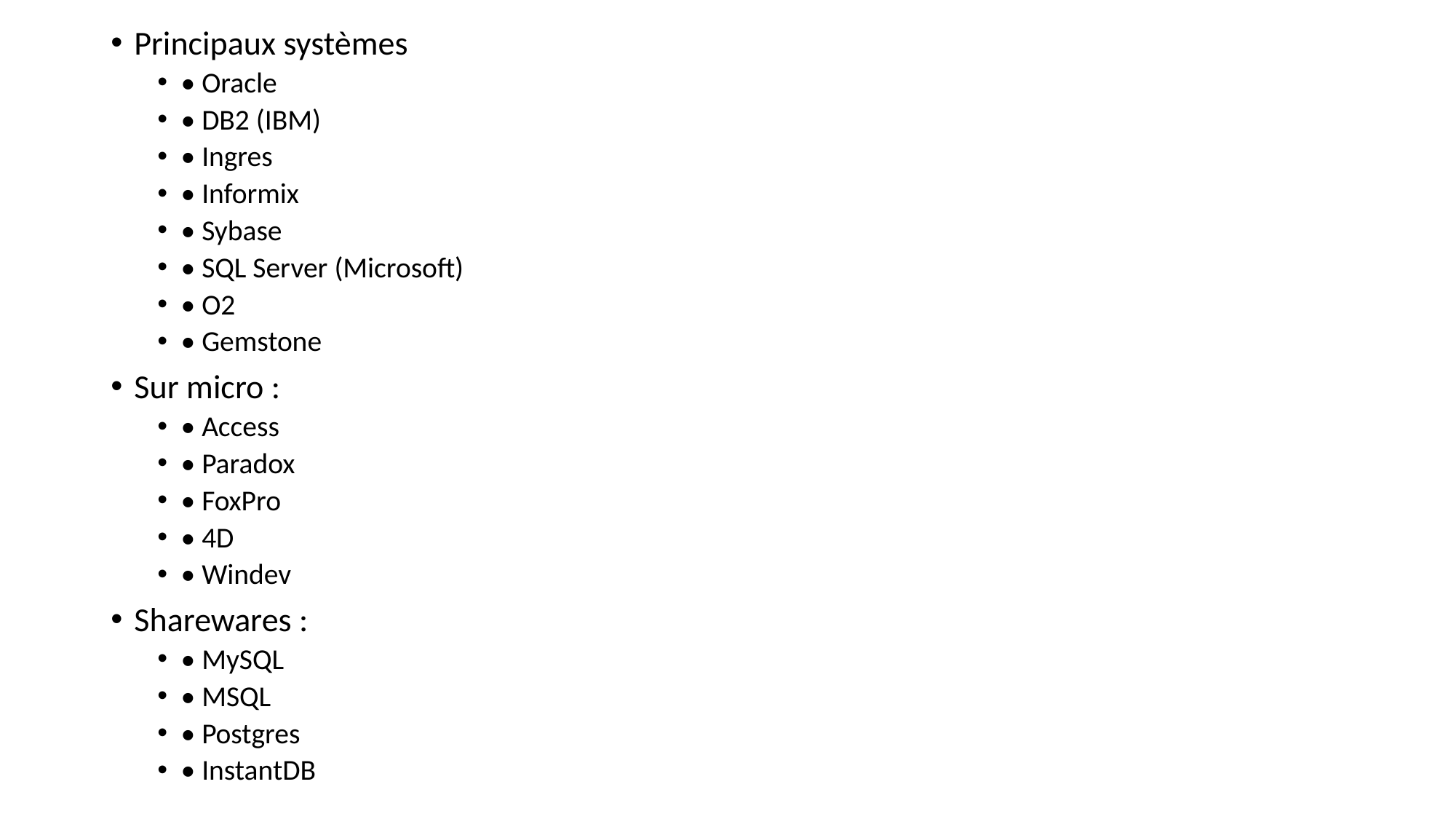

Principaux systèmes
• Oracle
• DB2 (IBM)
• Ingres
• Informix
• Sybase
• SQL Server (Microsoft)
• O2
• Gemstone
Sur micro :
• Access
• Paradox
• FoxPro
• 4D
• Windev
Sharewares :
• MySQL
• MSQL
• Postgres
• InstantDB